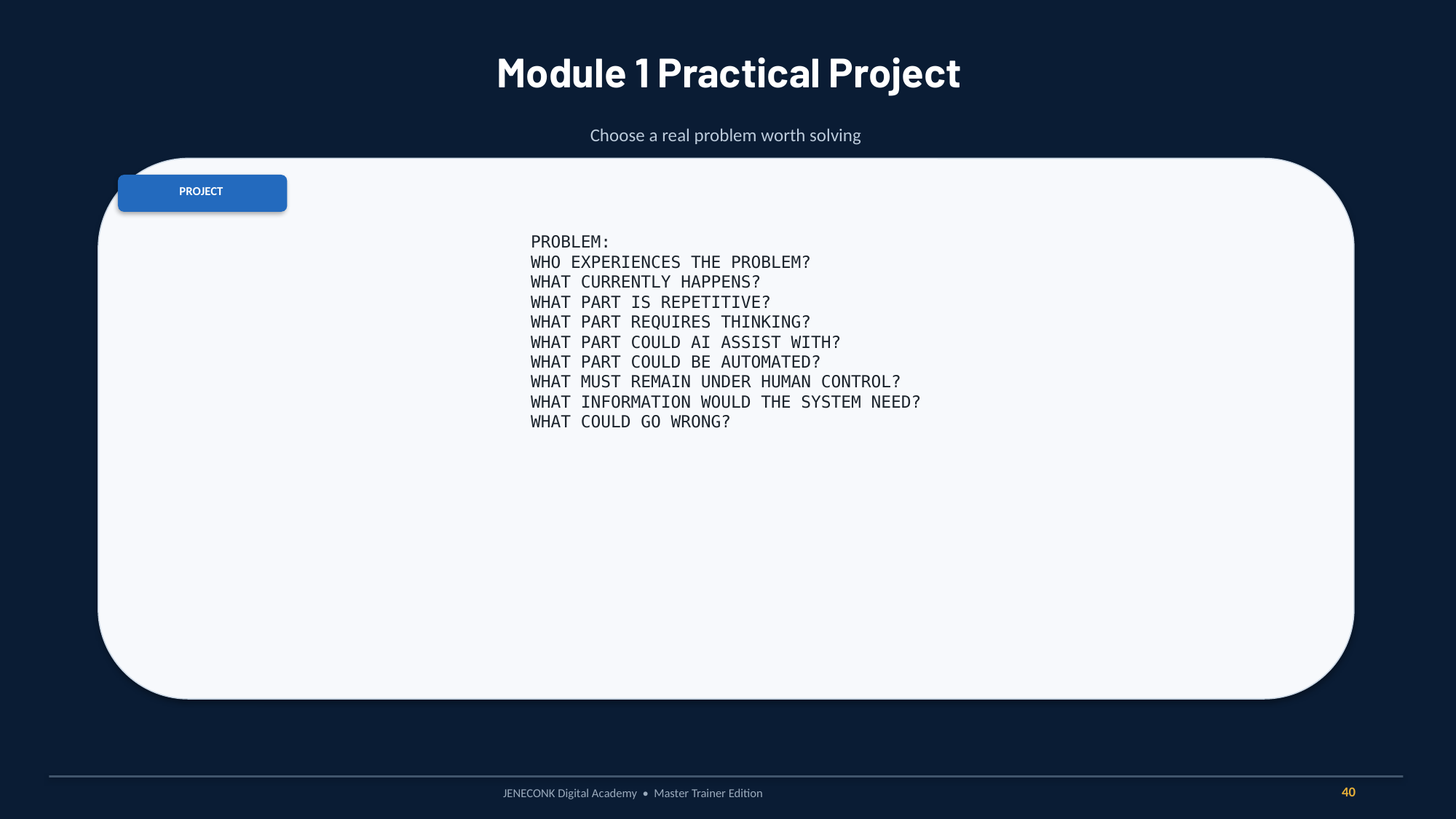

Module 1 Practical Project
Choose a real problem worth solving

PROJECT
PROBLEM:
WHO EXPERIENCES THE PROBLEM?
WHAT CURRENTLY HAPPENS?
WHAT PART IS REPETITIVE?
WHAT PART REQUIRES THINKING?
WHAT PART COULD AI ASSIST WITH?
WHAT PART COULD BE AUTOMATED?
WHAT MUST REMAIN UNDER HUMAN CONTROL?
WHAT INFORMATION WOULD THE SYSTEM NEED?
WHAT COULD GO WRONG?

40
JENECONK Digital Academy  •  Master Trainer Edition